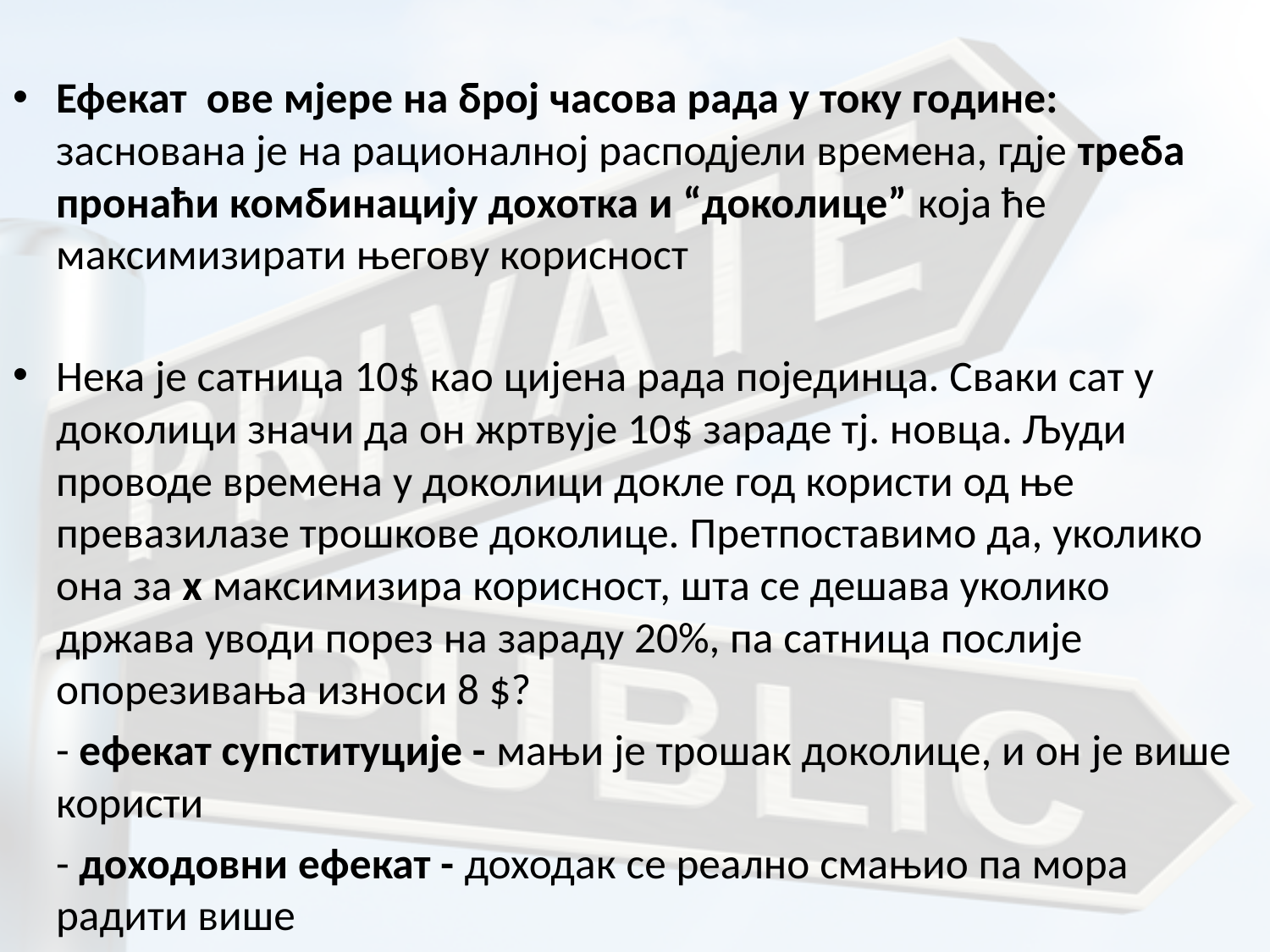

Ефекат  ове мјере на број часова рада у току године: заснована је на рационалној расподјели времена, гдје треба пронаћи комбинацију дохотка и “доколице” која ће максимизирати његову корисност

Нека је сатница 10$ као цијена рада појединца. Сваки сат у доколици значи да он жртвује 10$ зараде тј. новца. Људи проводе времена у доколици докле год користи од ње превазилазе трошкове доколице. Претпоставимо да, уколико она за x максимизира корисност, шта се дешава уколико држава уводи порез на зараду 20%, па сатница послије опорезивања износи 8 $?
		- ефекат супституције - мањи je трошак доколице, и он је више користи
		- доходовни ефекат - доходак се реално смањио па мора радити више